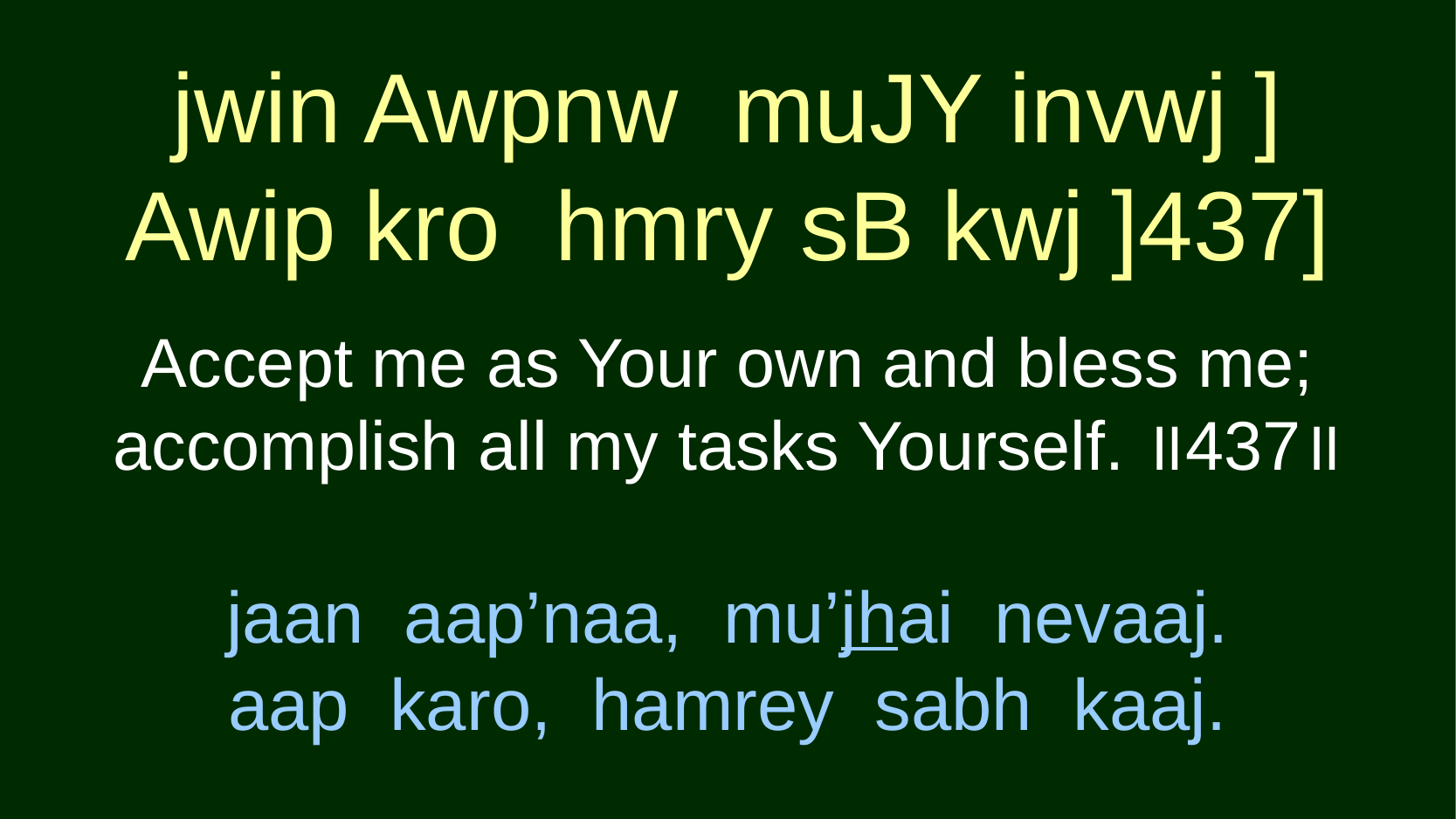

jwin Awpnw  muJY invwj ]
Awip kro  hmry sB kwj ]437]
Accept me as Your own and bless me; accomplish all my tasks Yourself. ॥437॥
jaan  aap’naa,  mu’jhai  nevaaj.
aap  karo,  hamrey  sabh  kaaj.